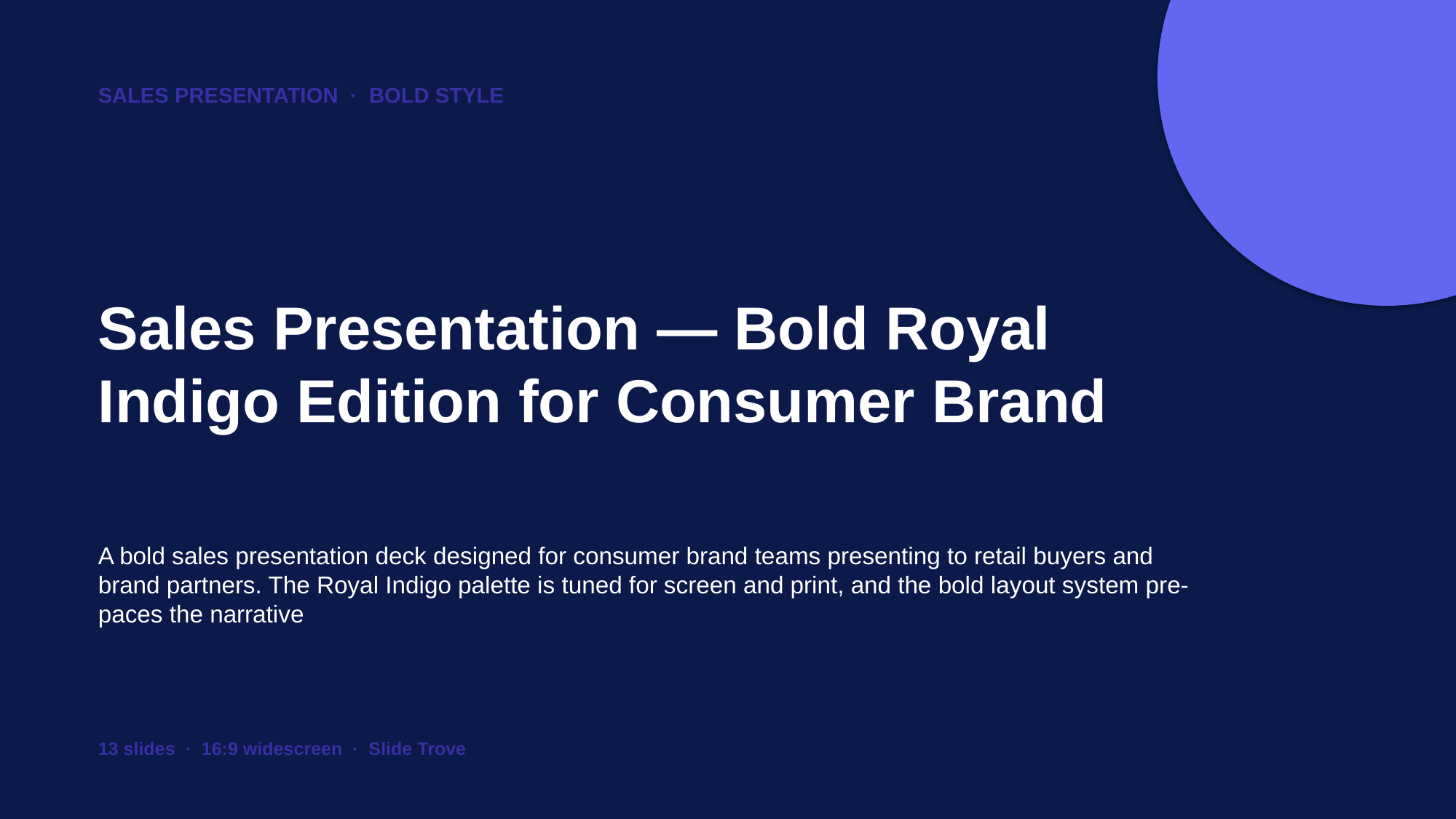

SALES PRESENTATION  ·  BOLD STYLE
Sales Presentation — Bold Royal Indigo Edition for Consumer Brand
A bold sales presentation deck designed for consumer brand teams presenting to retail buyers and brand partners. The Royal Indigo palette is tuned for screen and print, and the bold layout system pre-paces the narrative
13 slides  ·  16:9 widescreen  ·  Slide Trove